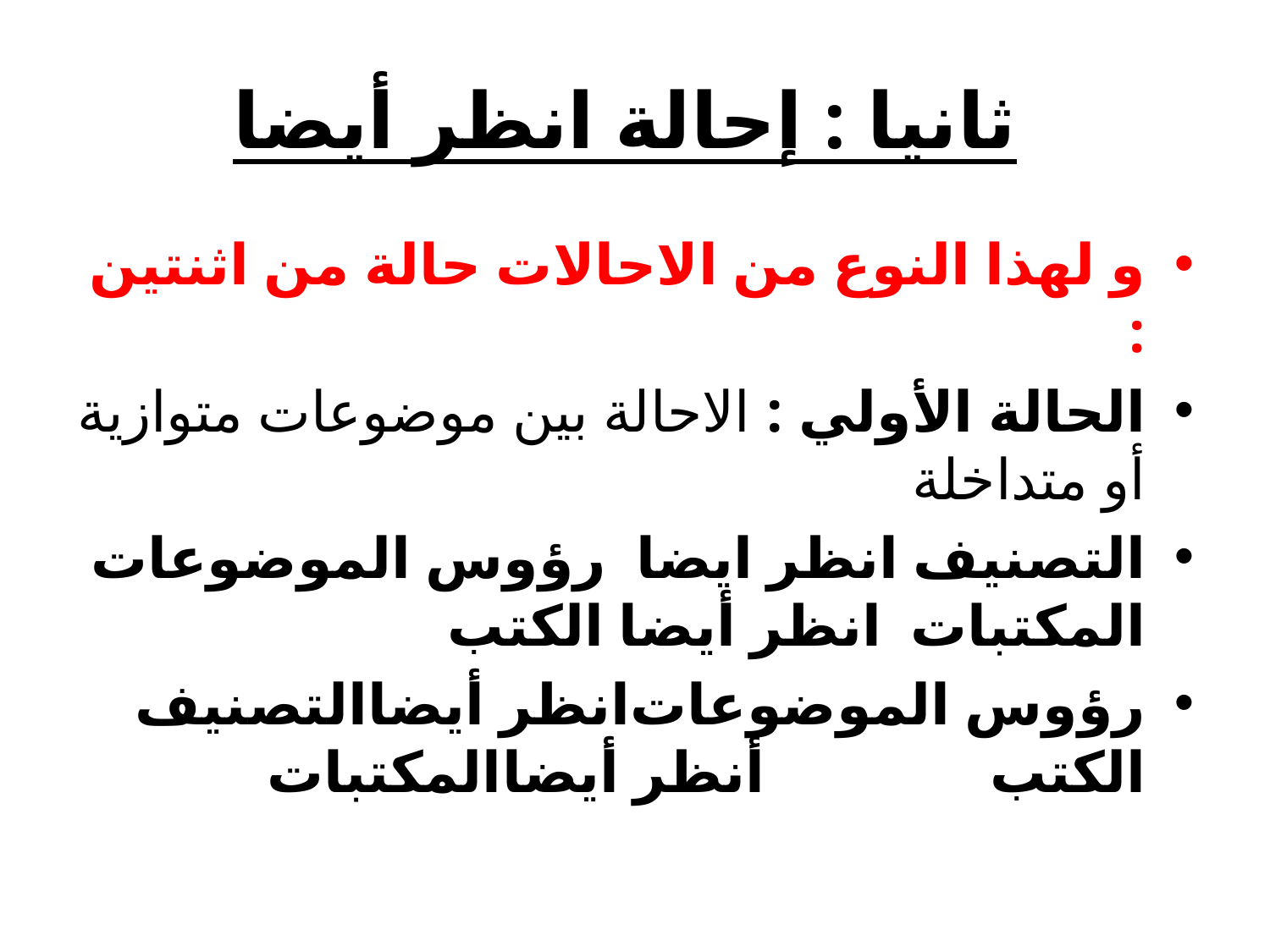

# ‏ ثانيا : إحالة انظر أيضا
و لهذا النوع من الاحالات حالة من اثنتين :
الحالة الأولي : الاحالة بين موضوعات متوازية أو متداخلة
التصنيف 	انظر ايضا  	رؤوس الموضوعات
المكتبات  انظر أيضا 	الكتب
رؤوس الموضوعات	انظر أيضا	التصنيف
الكتب			أنظر أيضا	المكتبات